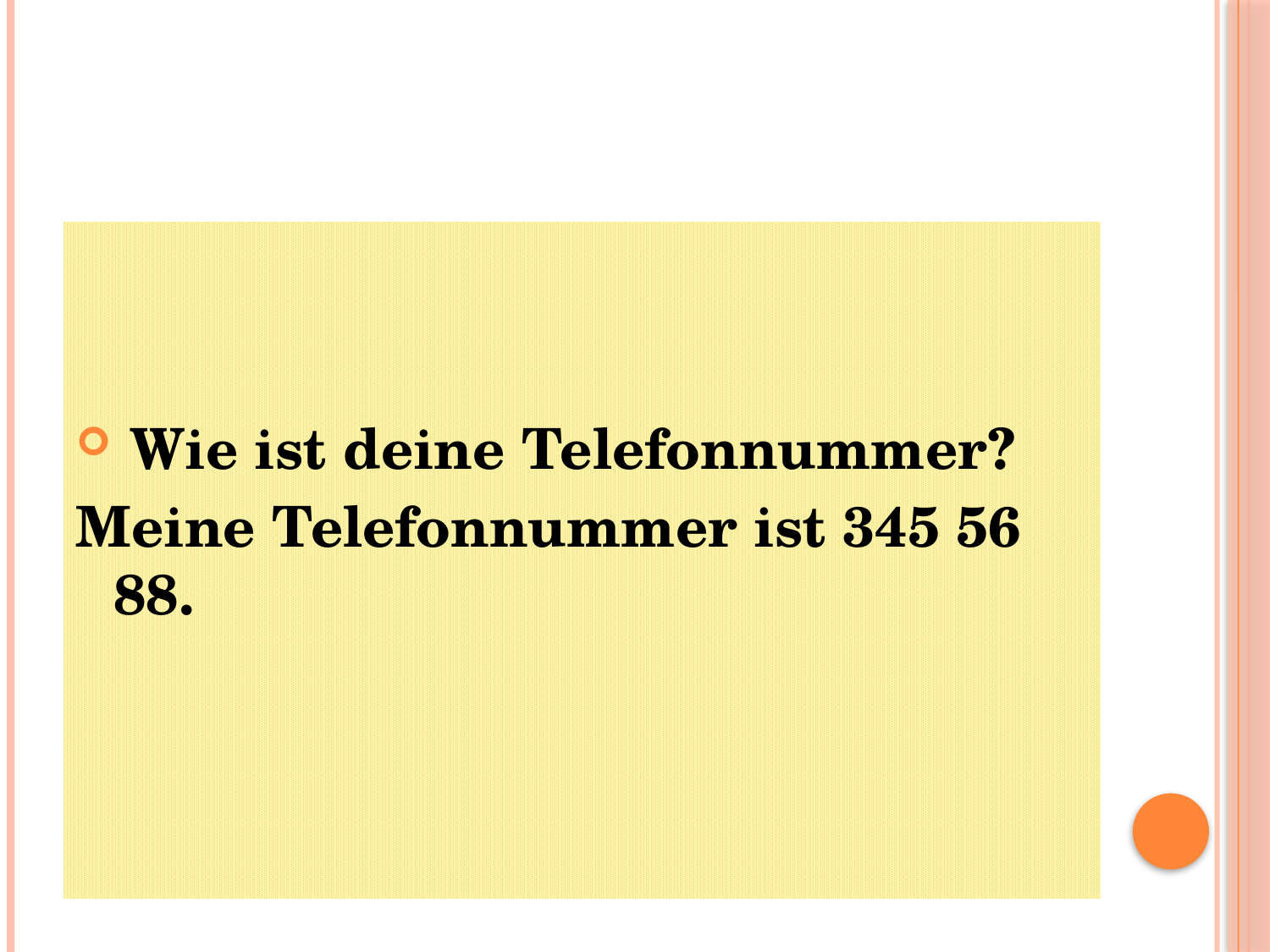

#

 Wie ist deine Telefonnummer?
Meine Telefonnummer ist 345 56 88.